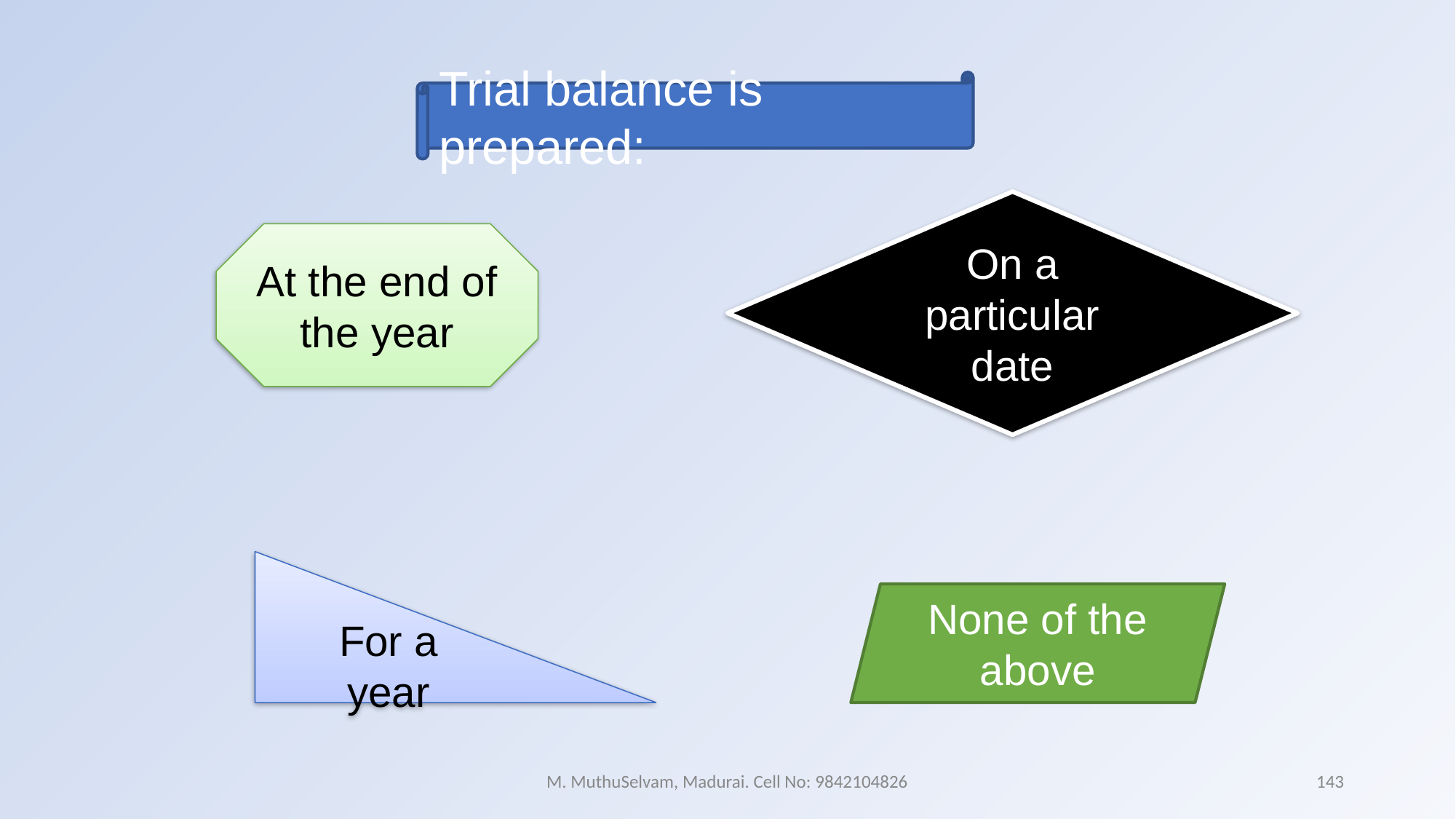

Trial balance is prepared:
On a particular date
At the end of the year
For a year
None of the above
M. MuthuSelvam, Madurai. Cell No: 9842104826
143